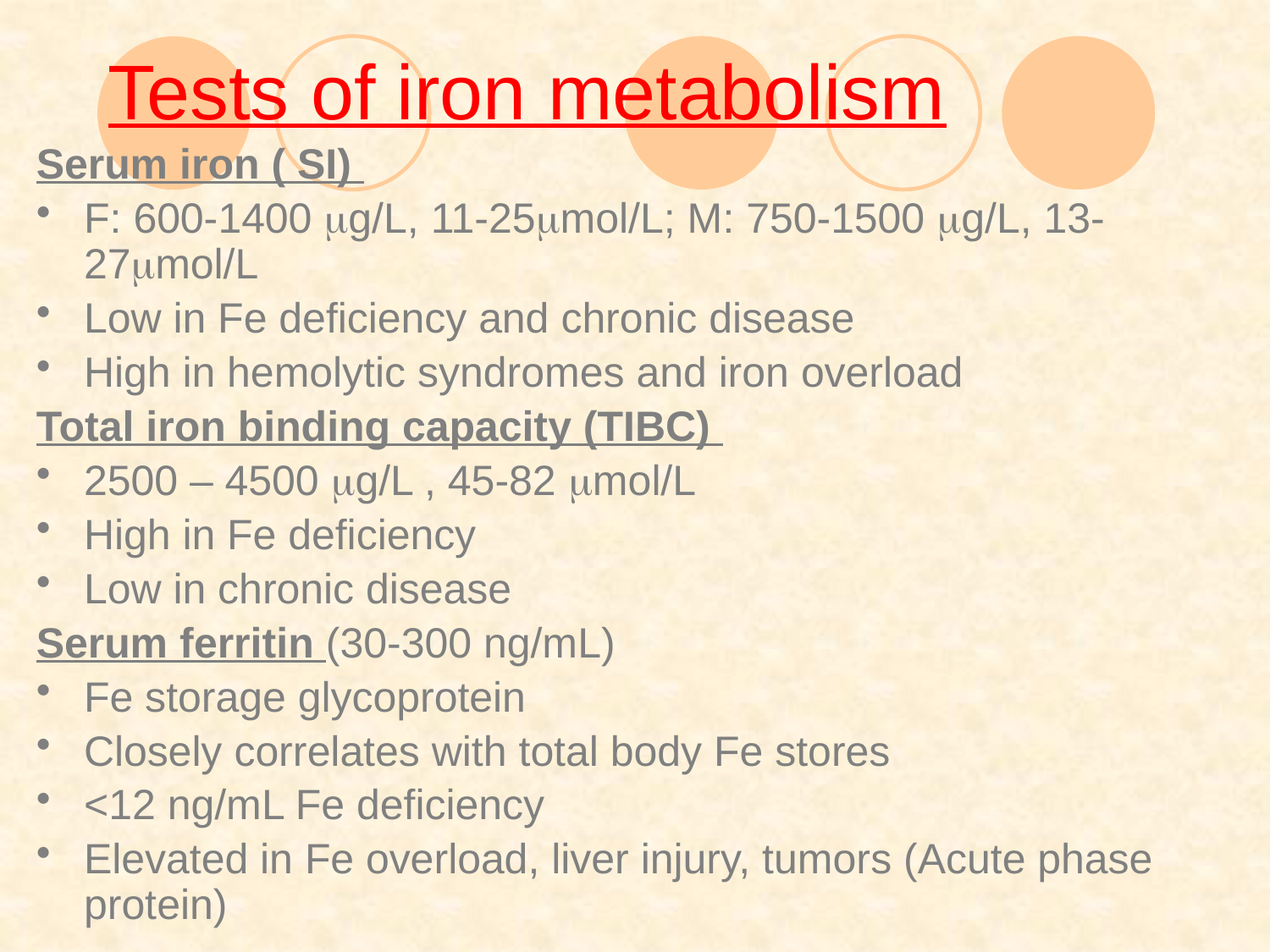

# Tests of iron metabolism
Serum iron ( SI)
F: 600-1400 μg/L, 11-25μmol/L; M: 750-1500 μg/L, 13-27μmol/L
Low in Fe deficiency and chronic disease
High in hemolytic syndromes and iron overload
Total iron binding capacity (TIBC)
2500 – 4500 μg/L , 45-82 μmol/L
High in Fe deficiency
Low in chronic disease
Serum ferritin (30-300 ng/mL)
Fe storage glycoprotein
Closely correlates with total body Fe stores
<12 ng/mL Fe deficiency
Elevated in Fe overload, liver injury, tumors (Acute phase protein)